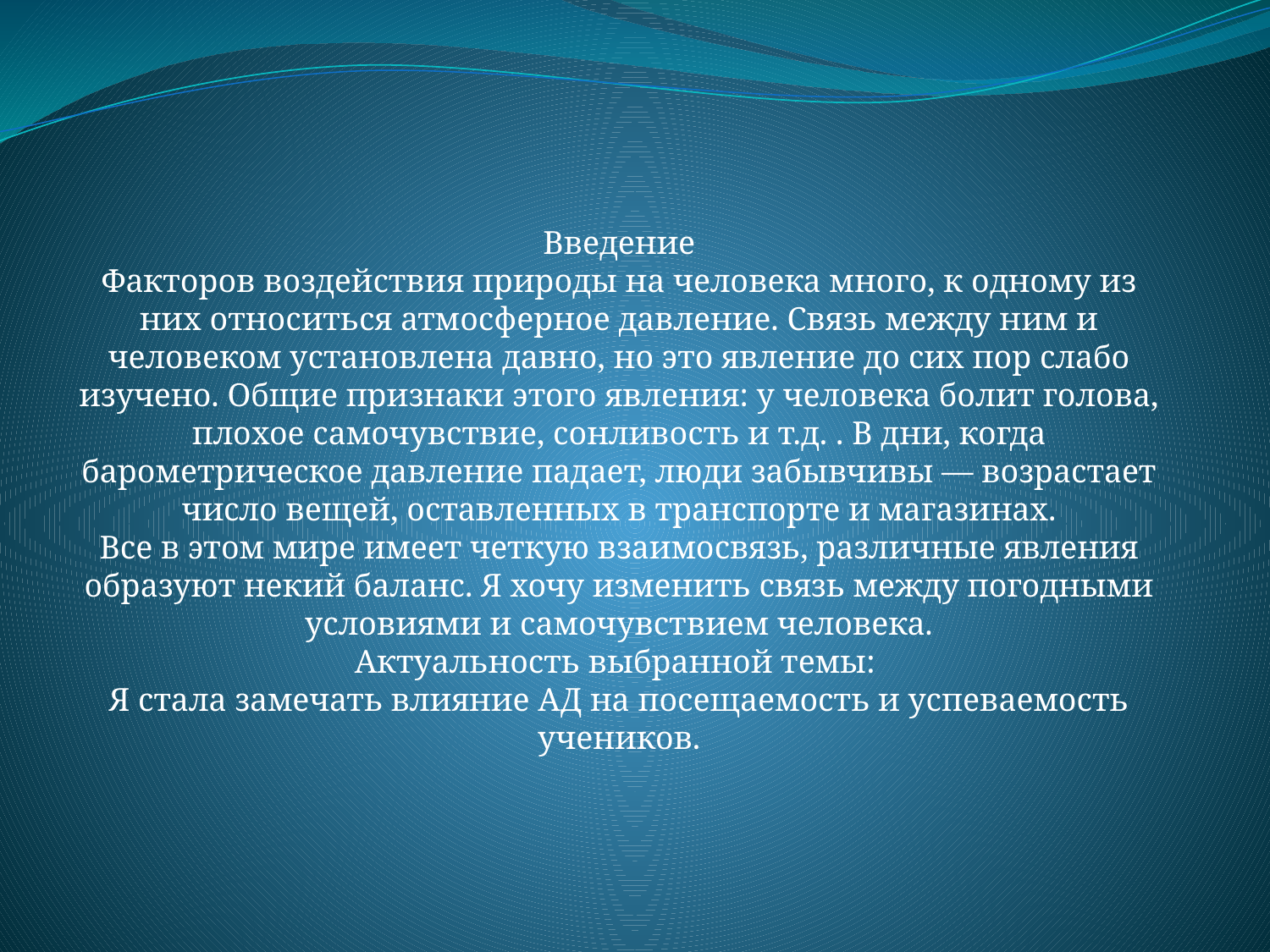

Введение
Факторов воздействия природы на человека много, к одному из них относиться атмосферное давление. Связь между ним и человеком установлена давно, но это явление до сих пор слабо изучено. Общие признаки этого явления: у человека болит голова, плохое самочувствие, сонливость и т.д. . В дни, когда барометрическое давление падает, люди забывчивы — возрастает число вещей, оставленных в транспорте и магазинах.
Все в этом мире имеет четкую взаимосвязь, различные явления образуют некий баланс. Я хочу изменить связь между погодными условиями и самочувствием человека.
Актуальность выбранной темы:
Я стала замечать влияние АД на посещаемость и успеваемость учеников.